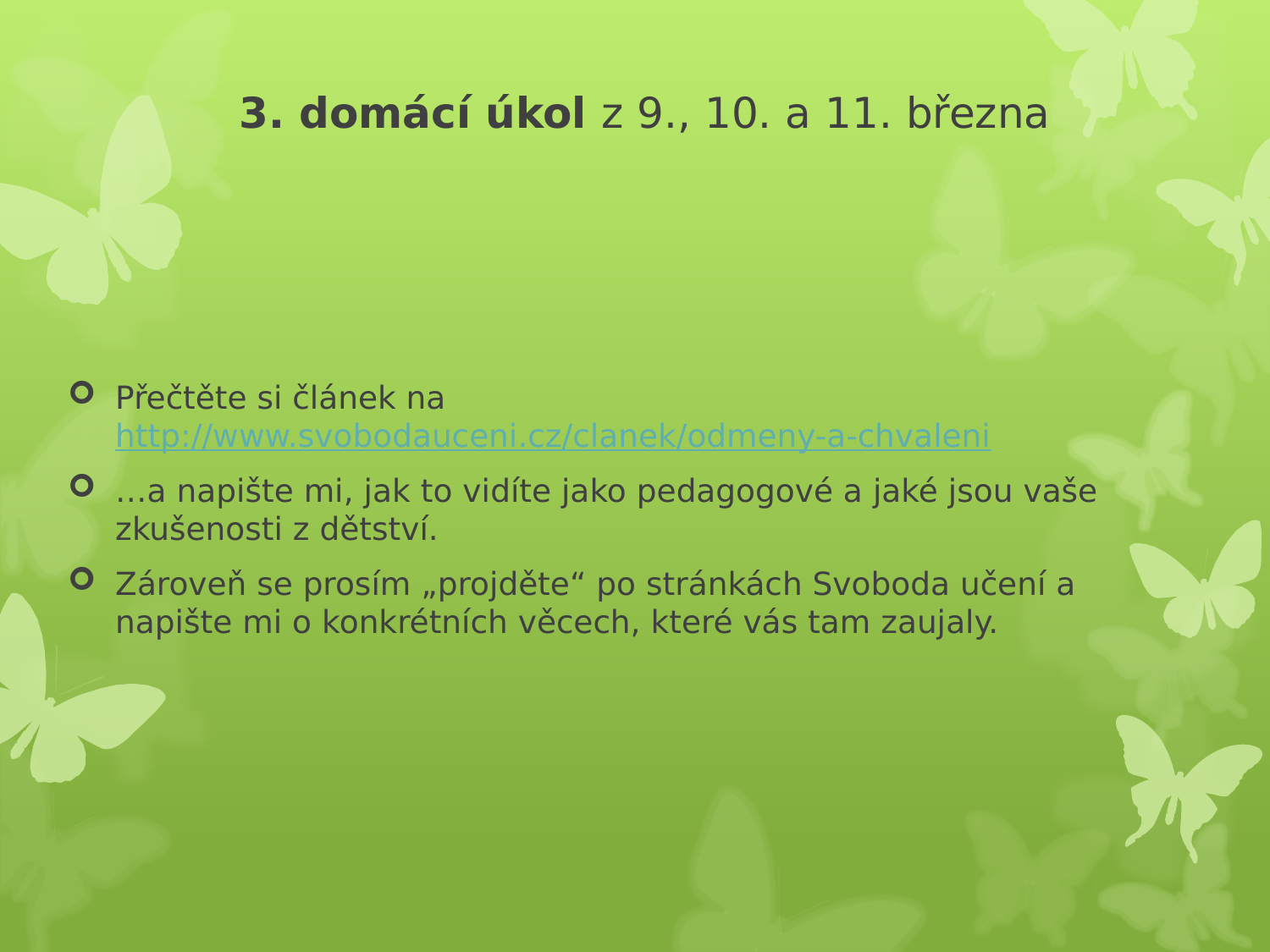

# 3. domácí úkol z 9., 10. a 11. března
Přečtěte si článek na http://www.svobodauceni.cz/clanek/odmeny-a-chvaleni
…a napište mi, jak to vidíte jako pedagogové a jaké jsou vaše zkušenosti z dětství.
Zároveň se prosím „projděte“ po stránkách Svoboda učení a napište mi o konkrétních věcech, které vás tam zaujaly.